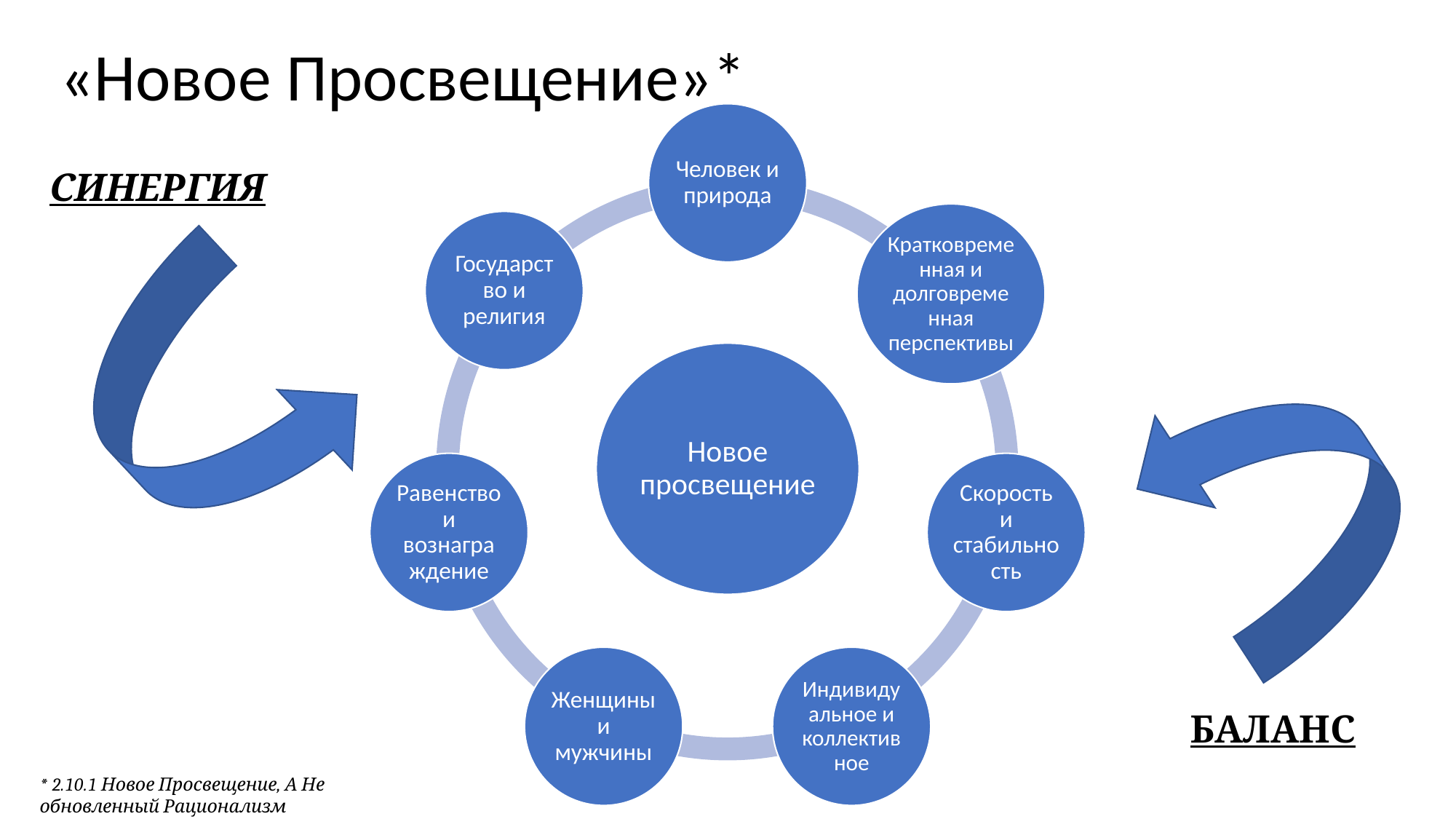

# «Новое Просвещение»*
Новое просвещение
Человек и природа
Кратковременная и долговременная перспективы
Скорость и стабильность
Индивидуальное и коллективное
Женщины и мужчины
Равенство и вознаграждение
Государство и религия
СИНЕРГИЯ

БАЛАНС
* 2.10.1 Новое Просвещение, А Не обновленный Рационализм